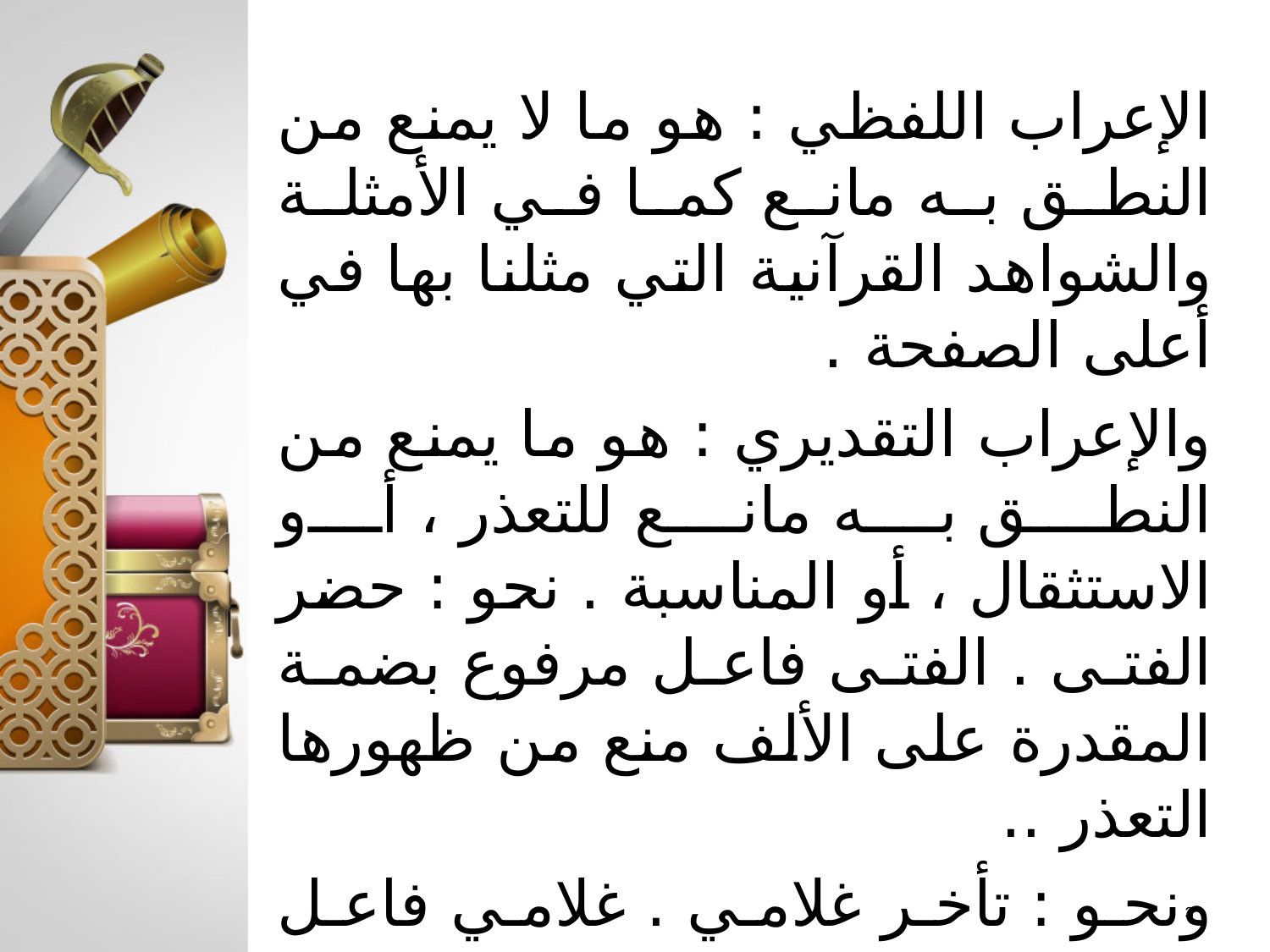

الإعراب اللفظي : هو ما لا يمنع من النطق به مانع كما في الأمثلة والشواهد القرآنية التي مثلنا بها في أعلى الصفحة .
	والإعراب التقديري : هو ما يمنع من النطق به مانع للتعذر ، أو الاستثقال ، أو المناسبة . نحو : حضر الفتى . الفتى فاعل مرفوع بضمة المقدرة على الألف منع من ظهورها التعذر ..
ونحو : تأخر غلامي . غلامي فاعل مرفوع بالضمة المقدرة على ما قبل ياء المتكلم منه من ظهورها اشتغال المحل بالحركة المناسبة لياء المتكلم
3